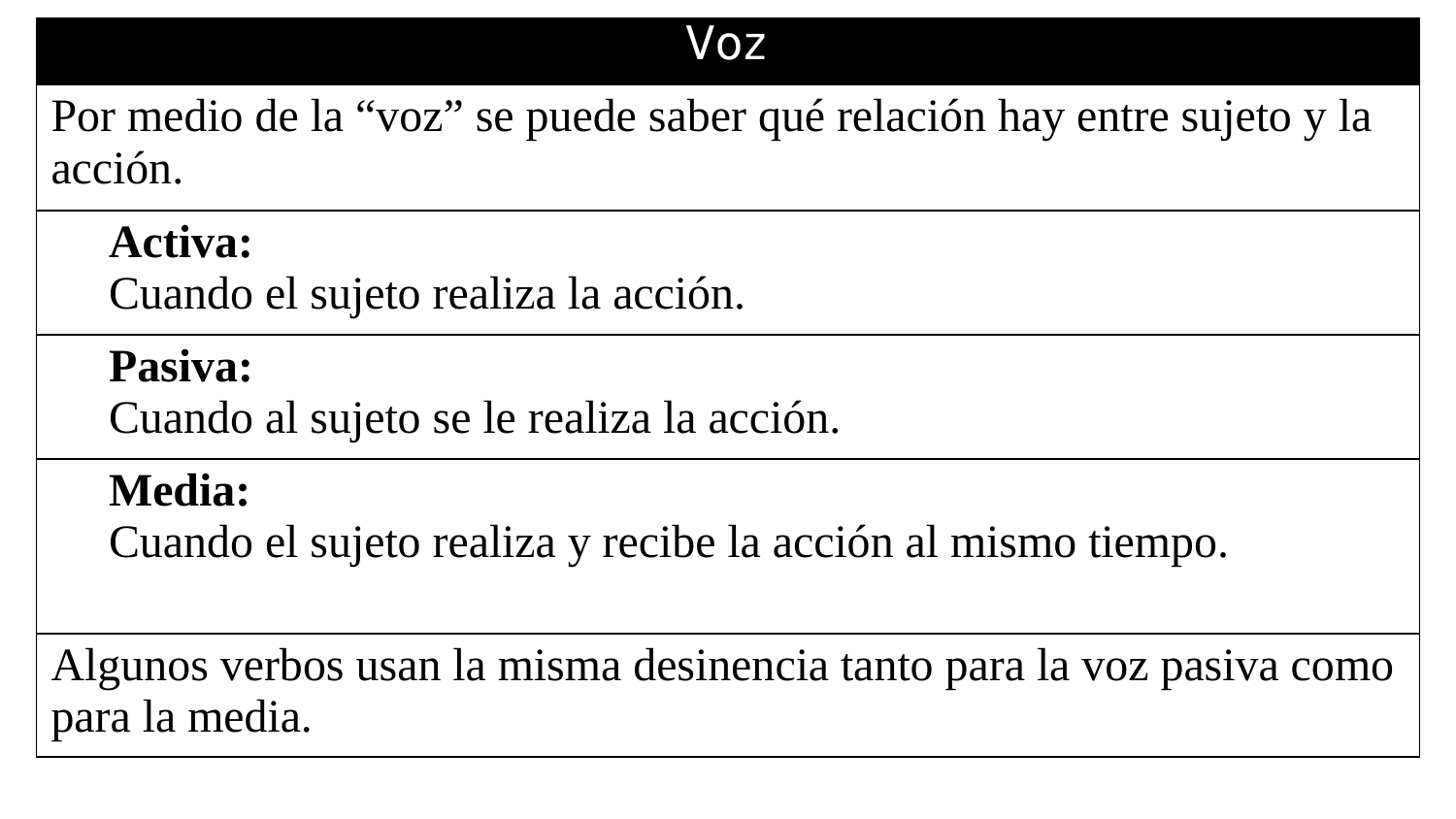

| Voz |
| --- |
| Por medio de la “voz” se puede saber qué relación hay entre sujeto y la acción. |
| Activa: Cuando el sujeto realiza la acción. |
| Pasiva: Cuando al sujeto se le realiza la acción. |
| Media: Cuando el sujeto realiza y recibe la acción al mismo tiempo. |
| Algunos verbos usan la misma desinencia tanto para la voz pasiva como para la media. |